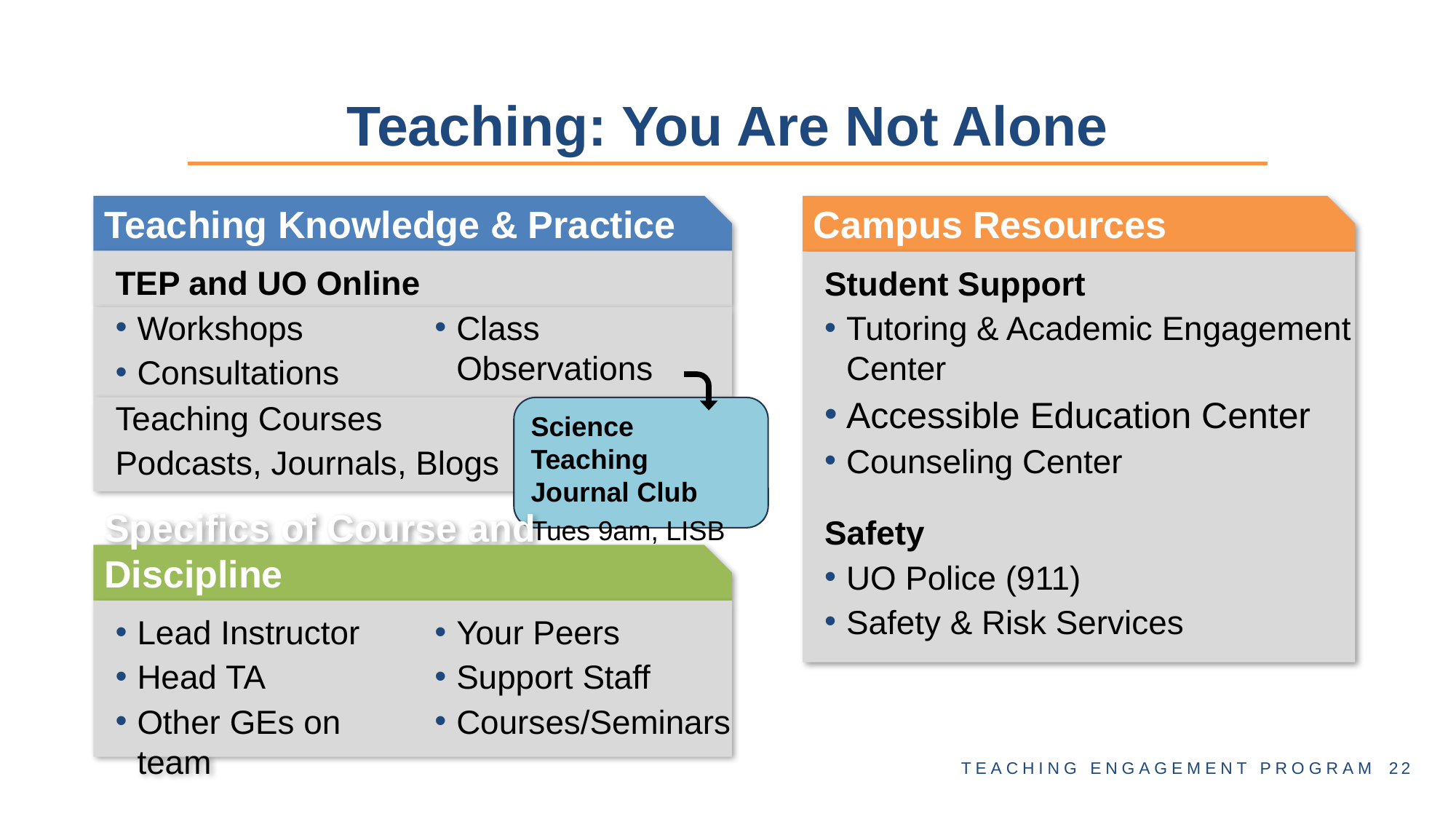

# Teaching: You Are Not Alone
Teaching Knowledge & Practice
Campus Resources
TEP and UO Online
Student Support
Tutoring & Academic Engagement Center
Accessible Education Center
Counseling Center
Safety
UO Police (911)
Safety & Risk Services

Workshops
Consultations
Class Observations
Reading Groups

Teaching Courses
Podcasts, Journals, Blogs
Science Teaching Journal Club
Tues 9am, LISB 217
Specifics of Course and Discipline
Lead Instructor
Head TA
Other GEs on team
Your Peers
Support Staff
Courses/Seminars